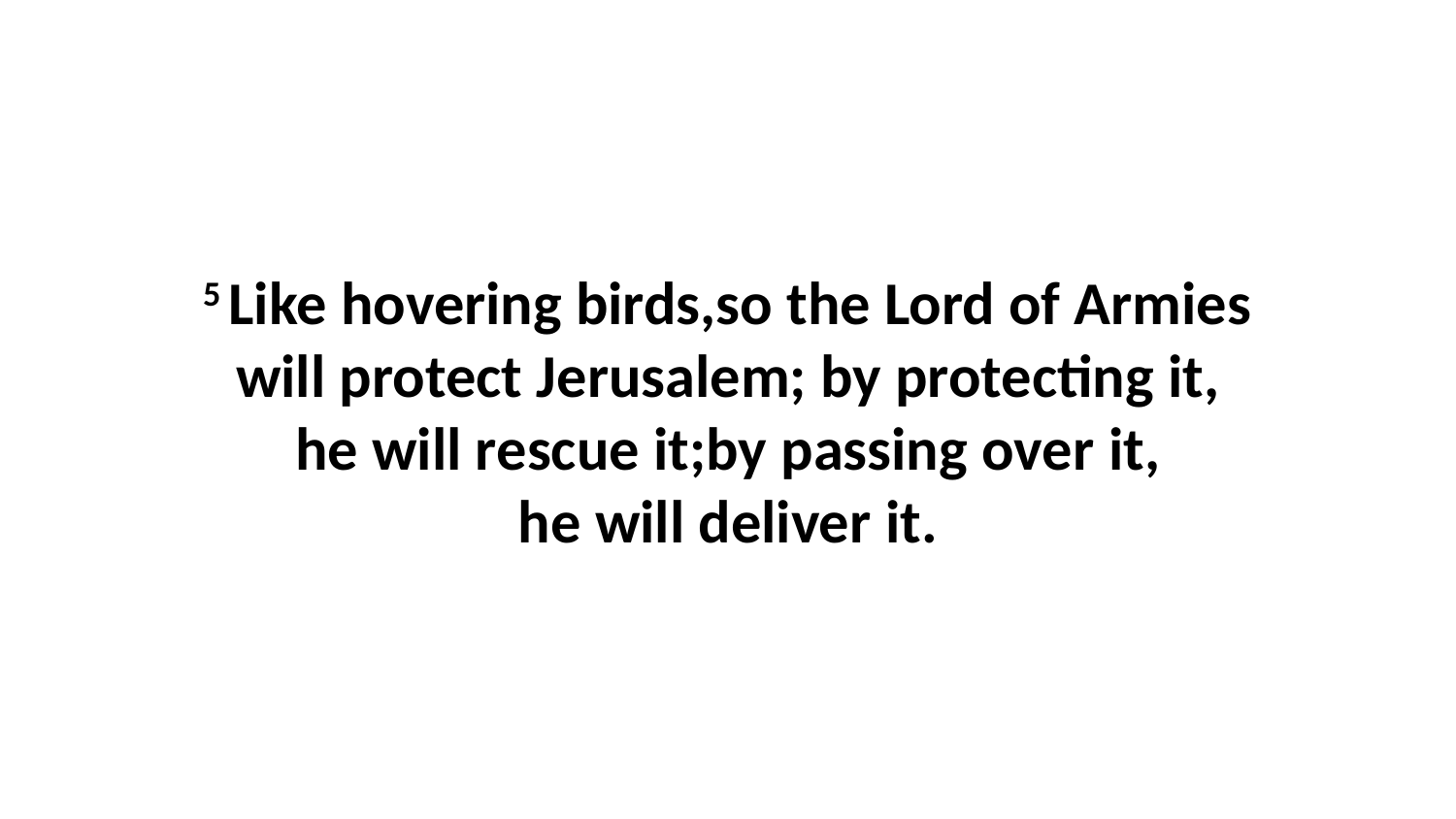

5 Like hovering birds,so the Lord of Armies will protect Jerusalem; by protecting it, he will rescue it;by passing over it, he will deliver it.